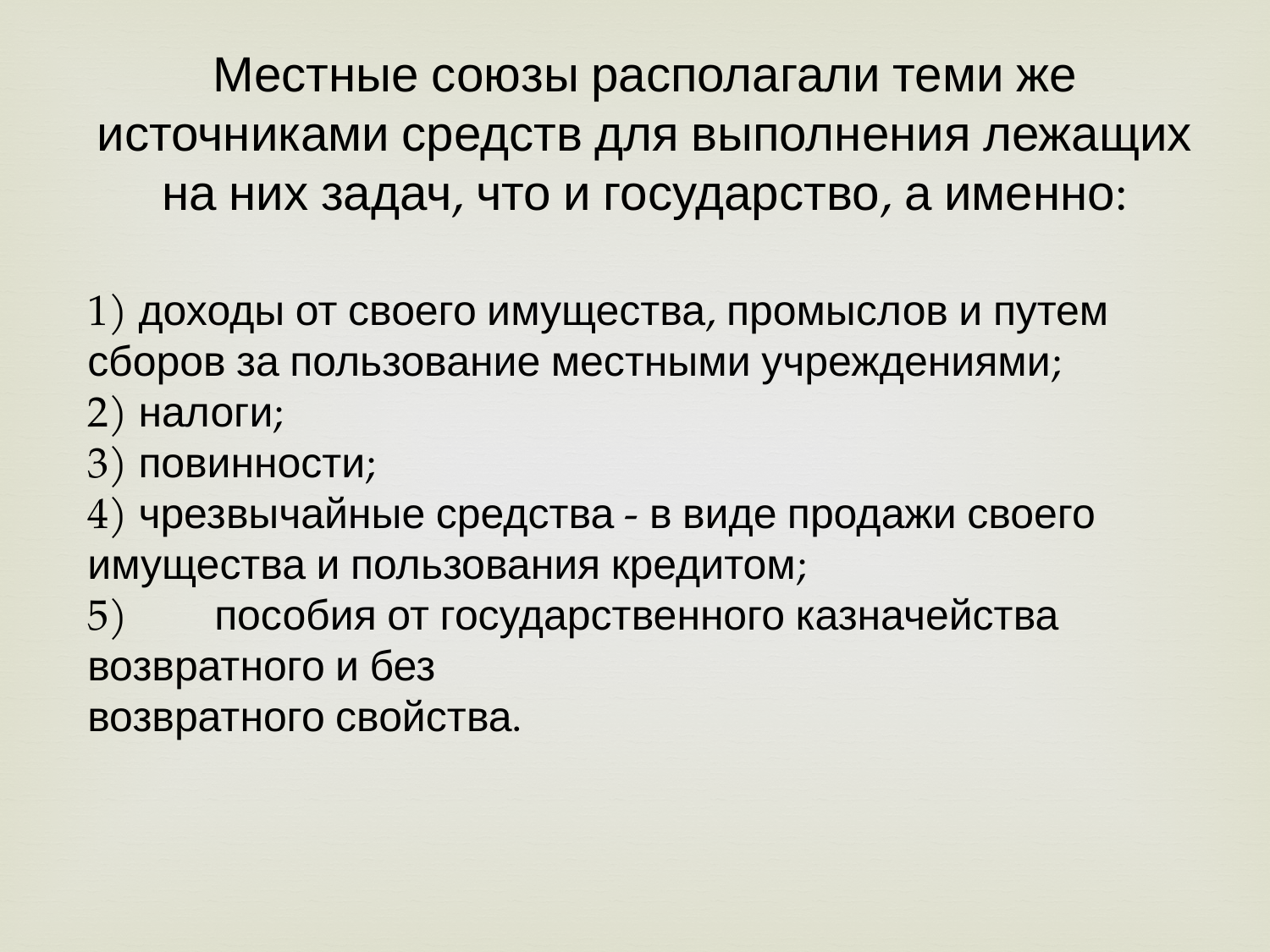

Местные союзы располагали теми же источниками средств для выполнения лежащих на них задач, что и государство, а именно:
1) доходы от своего имущества, промыслов и путем сборов за пользование местными учреждениями;
2) налоги;
3) повинности;
4) чрезвычайные средства - в виде продажи своего имущества и пользования кредитом;
5)	пособия от государственного казначейства возвратного и без­
возвратного свойства.